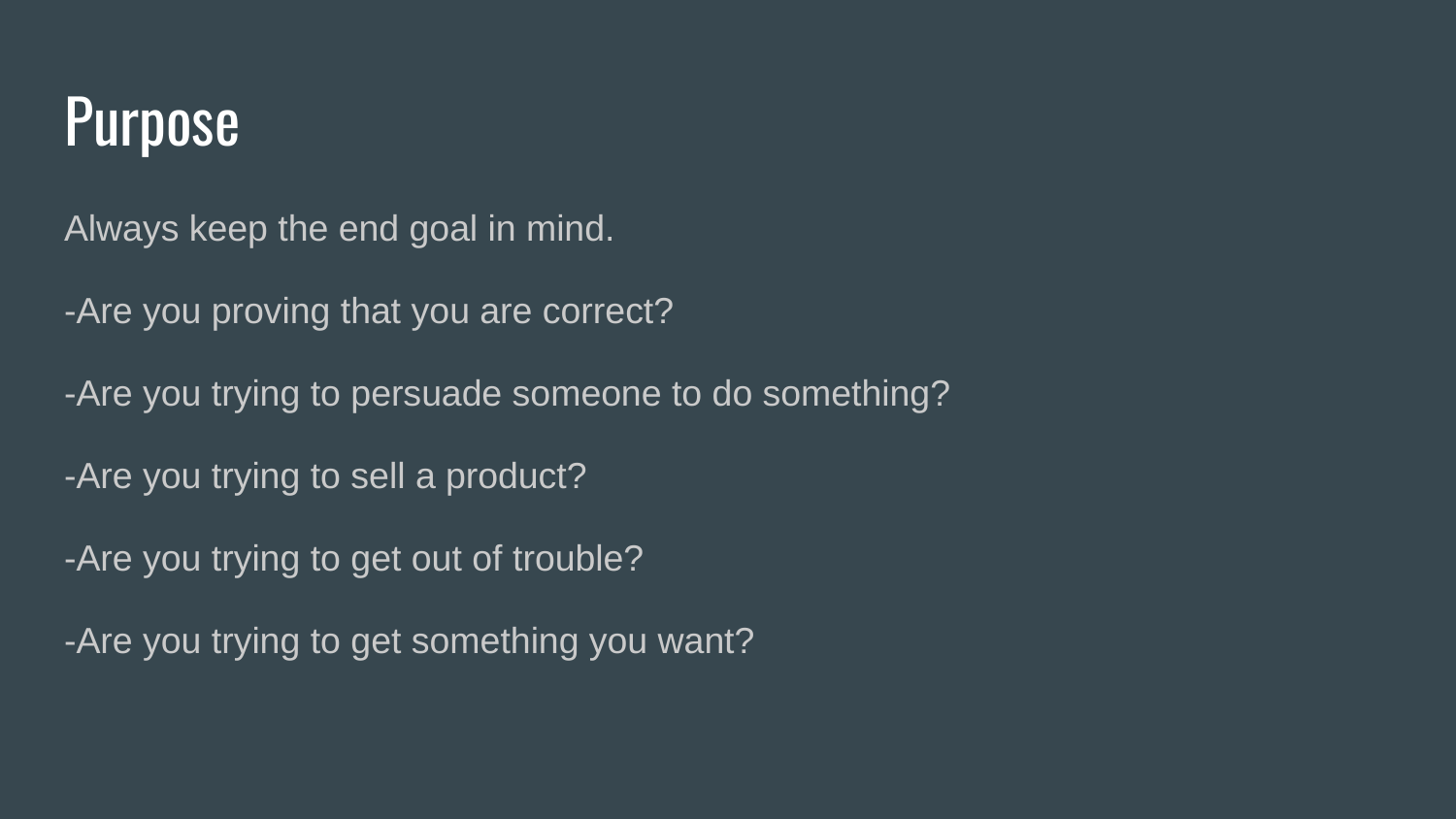

# Purpose
Always keep the end goal in mind.
-Are you proving that you are correct?
-Are you trying to persuade someone to do something?
-Are you trying to sell a product?
-Are you trying to get out of trouble?
-Are you trying to get something you want?